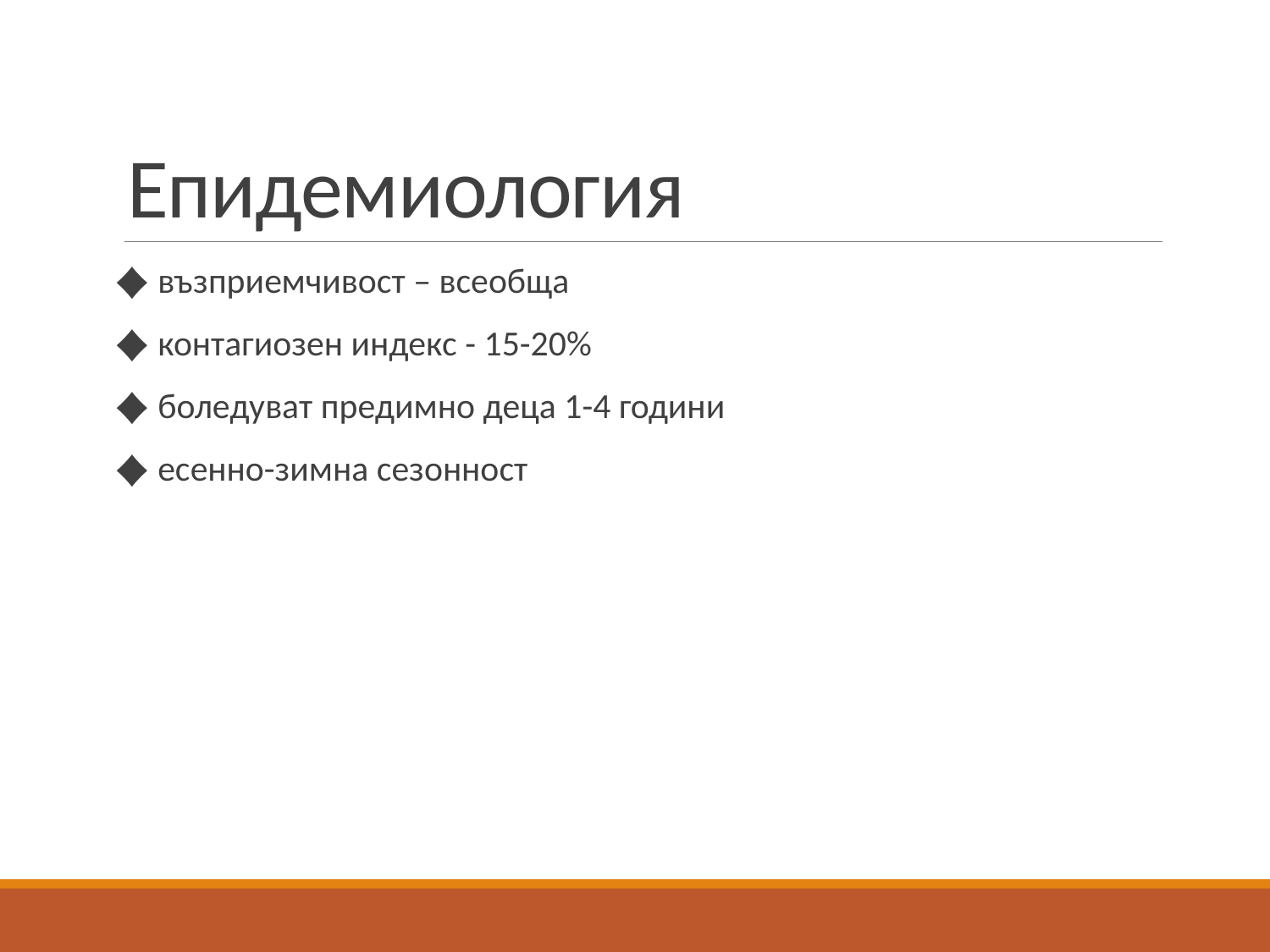

# Епидемиология
♦ възприемчивост – всеобща
♦ контагиозен индекс - 15-20%
♦ боледуват предимно деца 1-4 години
♦ есенно-зимна сезонност